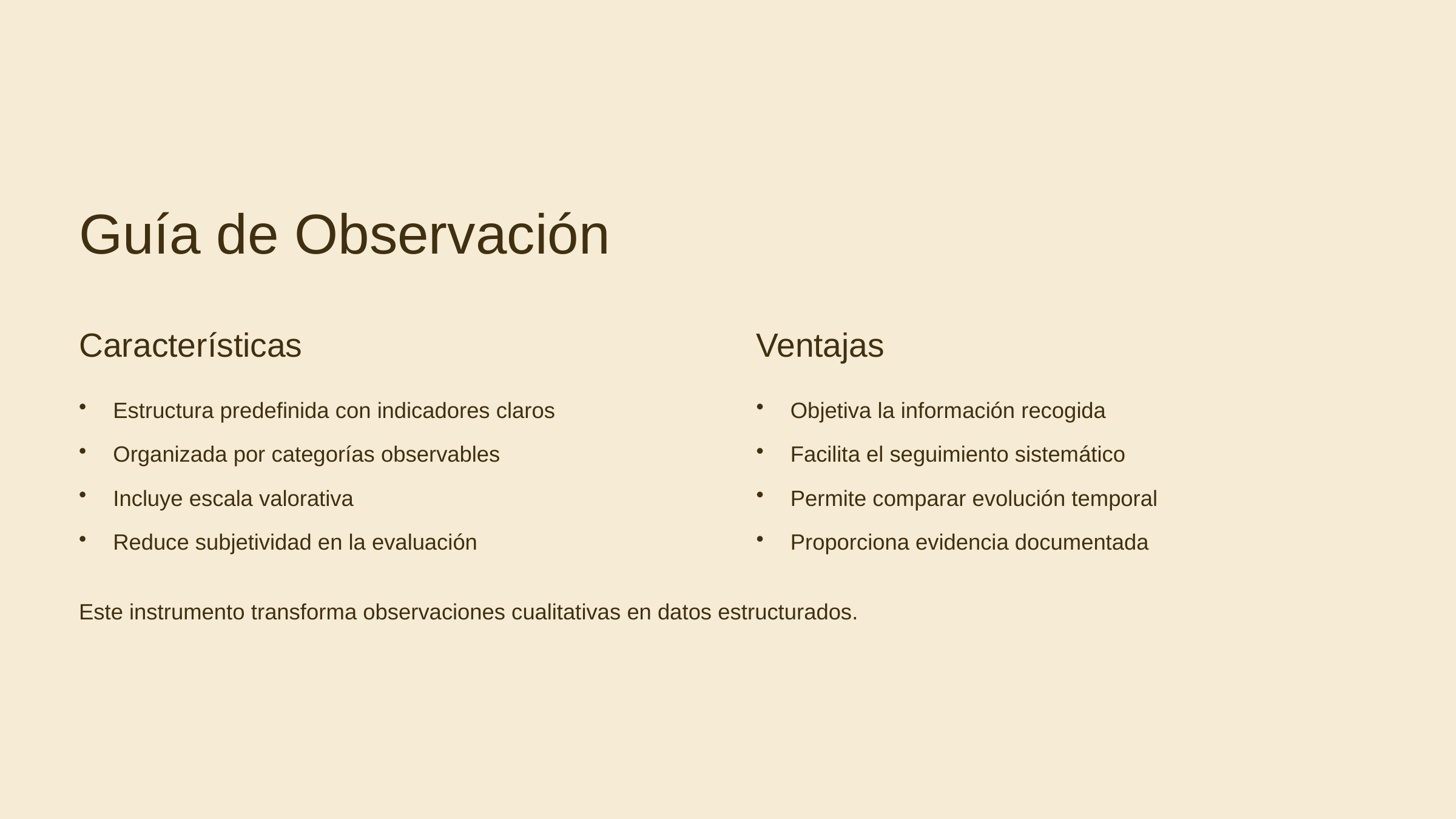

Guía de Observación
Características
Ventajas
Estructura predefinida con indicadores claros
Objetiva la información recogida
Organizada por categorías observables
Facilita el seguimiento sistemático
Incluye escala valorativa
Permite comparar evolución temporal
Reduce subjetividad en la evaluación
Proporciona evidencia documentada
Este instrumento transforma observaciones cualitativas en datos estructurados.